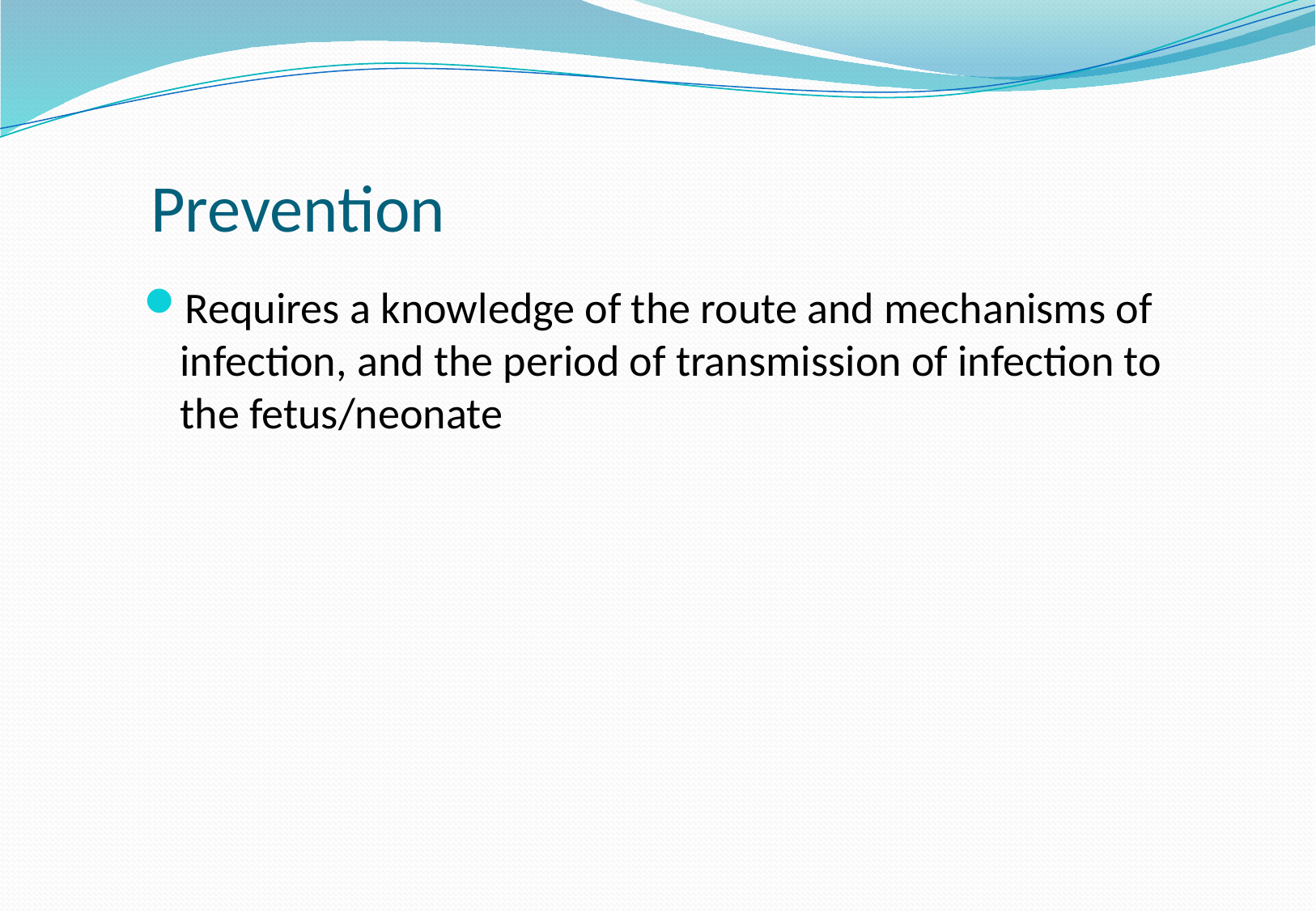

# Prevention
Requires a knowledge of the route and mechanisms of infection, and the period of transmission of infection to the fetus/neonate